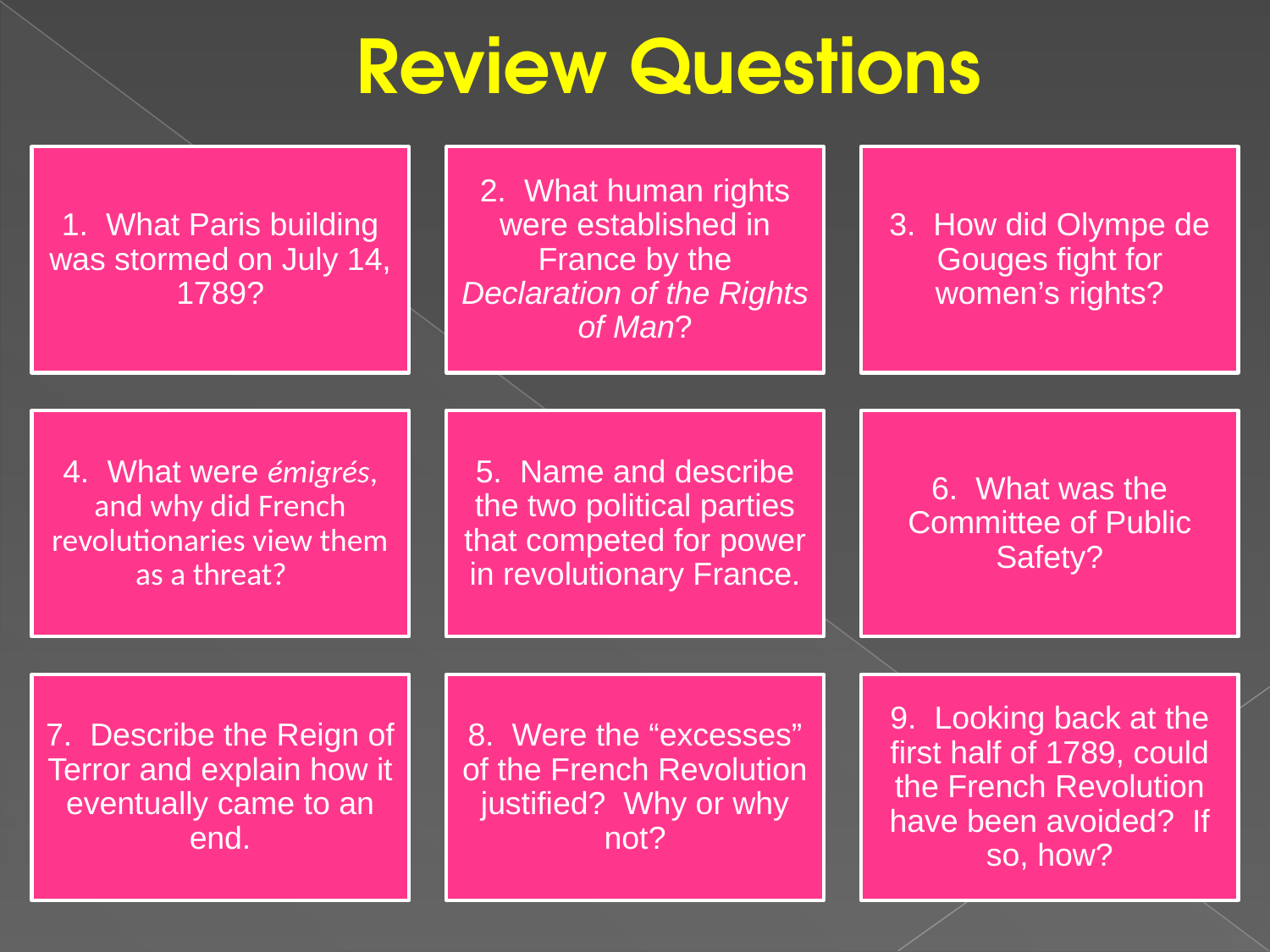

# Review Questions

1.  What Paris building was stormed on July 14, 1789?

2.  What human rights were established in France by the Declaration of the Rights of Man?

3.  How did Olympe de Gouges fight for women’s rights?

4.  What were émigrés, and why did French revolutionaries view them as a threat?

5.  Name and describe the two political parties that competed for power in revolutionary France.

6.  What was the Committee of Public Safety?

7.  Describe the Reign of Terror and explain how it eventually came to an end.

8.  Were the “excesses” of the French Revolution justified?  Why or why not?

9.  Looking back at the first half of 1789, could the French Revolution have been avoided?  If so, how?